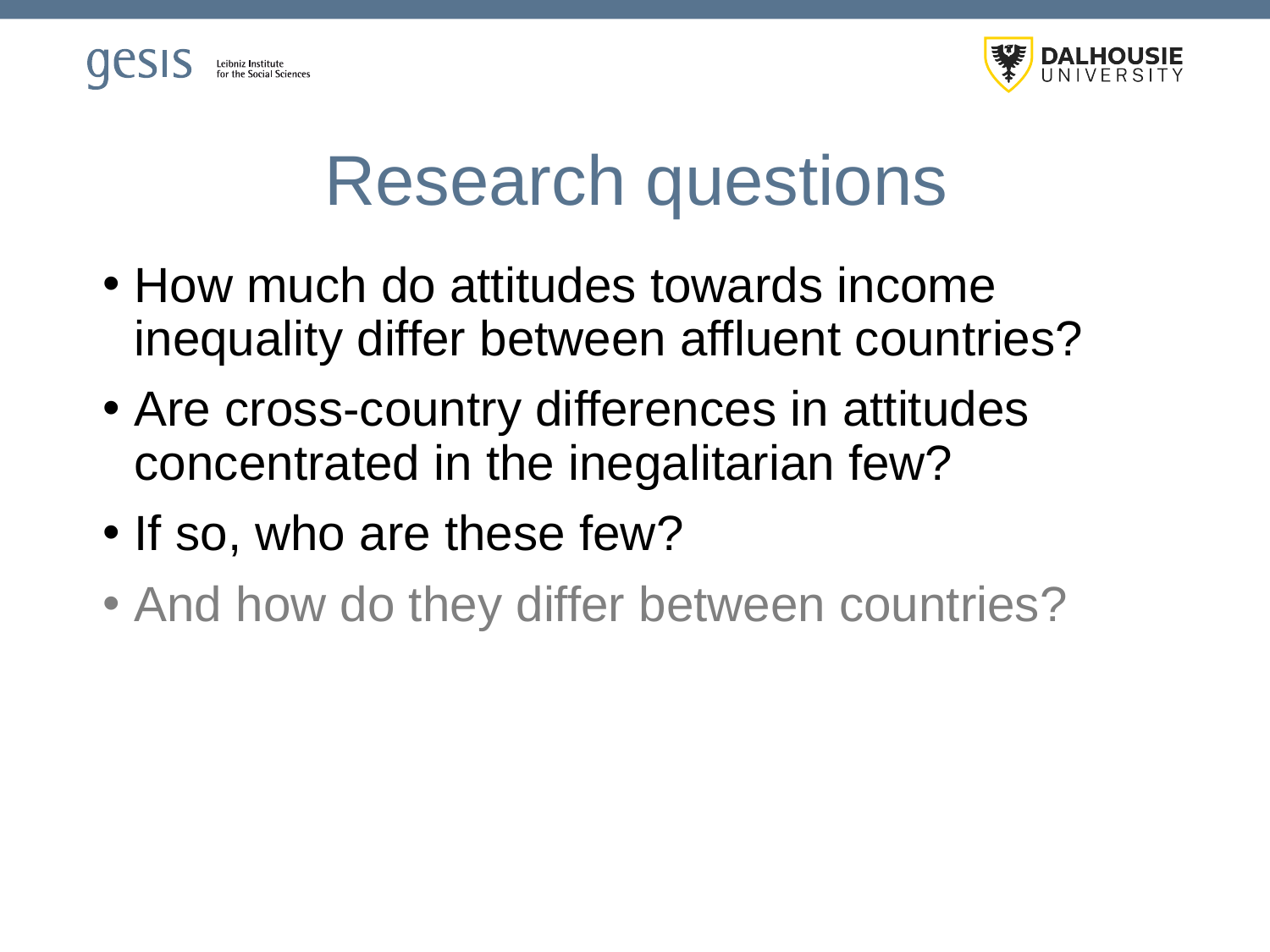

# Research questions
How much do attitudes towards income inequality differ between affluent countries?
Are cross-country differences in attitudes concentrated in the inegalitarian few?
If so, who are these few?
And how do they differ between countries?